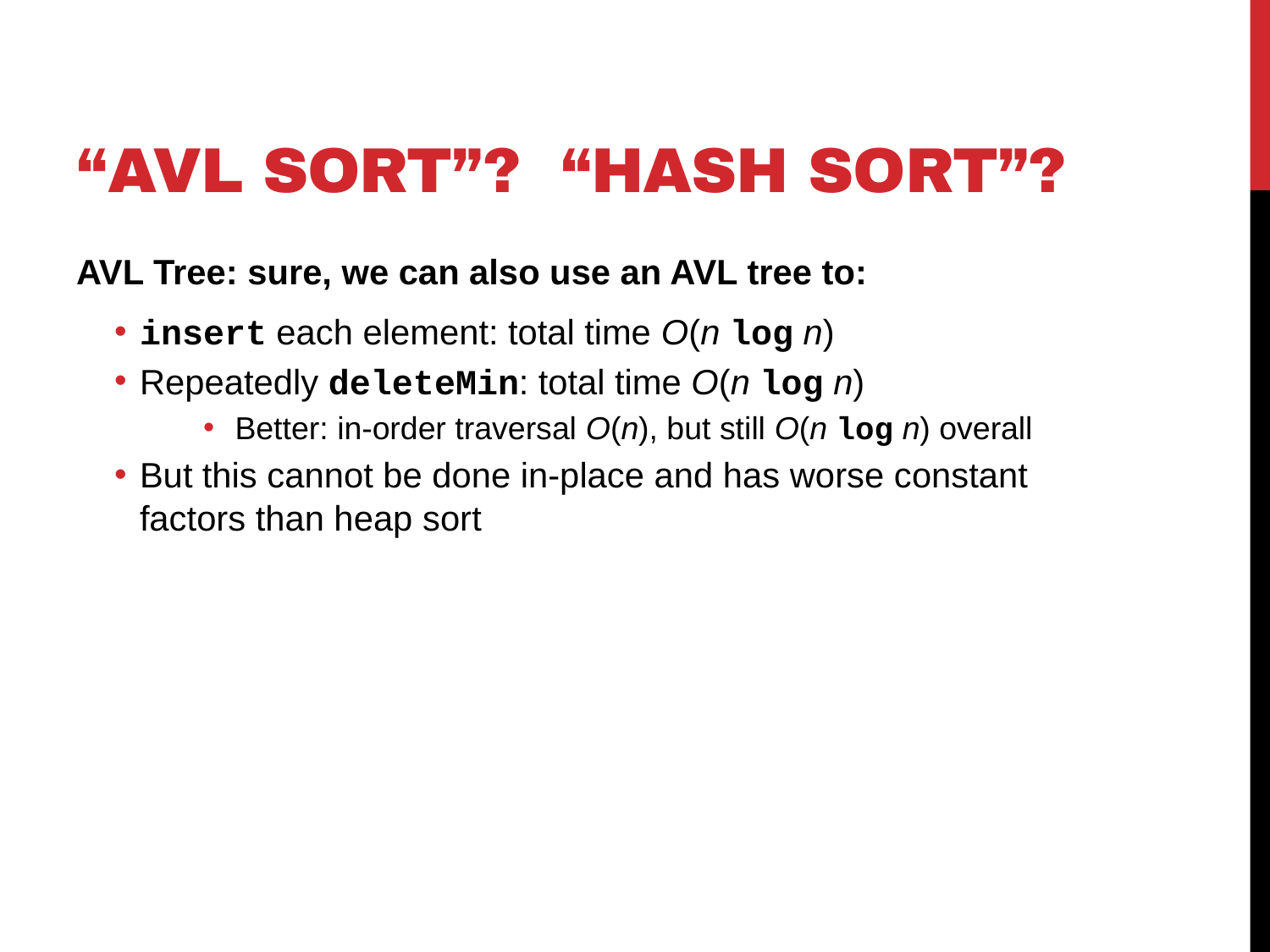

# “AVL sort”?  “Hash sort”?
AVL Tree: sure, we can also use an AVL tree to:
insert each element: total time O(n log n)
Repeatedly deleteMin: total time O(n log n)
Better: in-order traversal O(n), but still O(n log n) overall
But this cannot be done in-place and has worse constant factors than heap sort